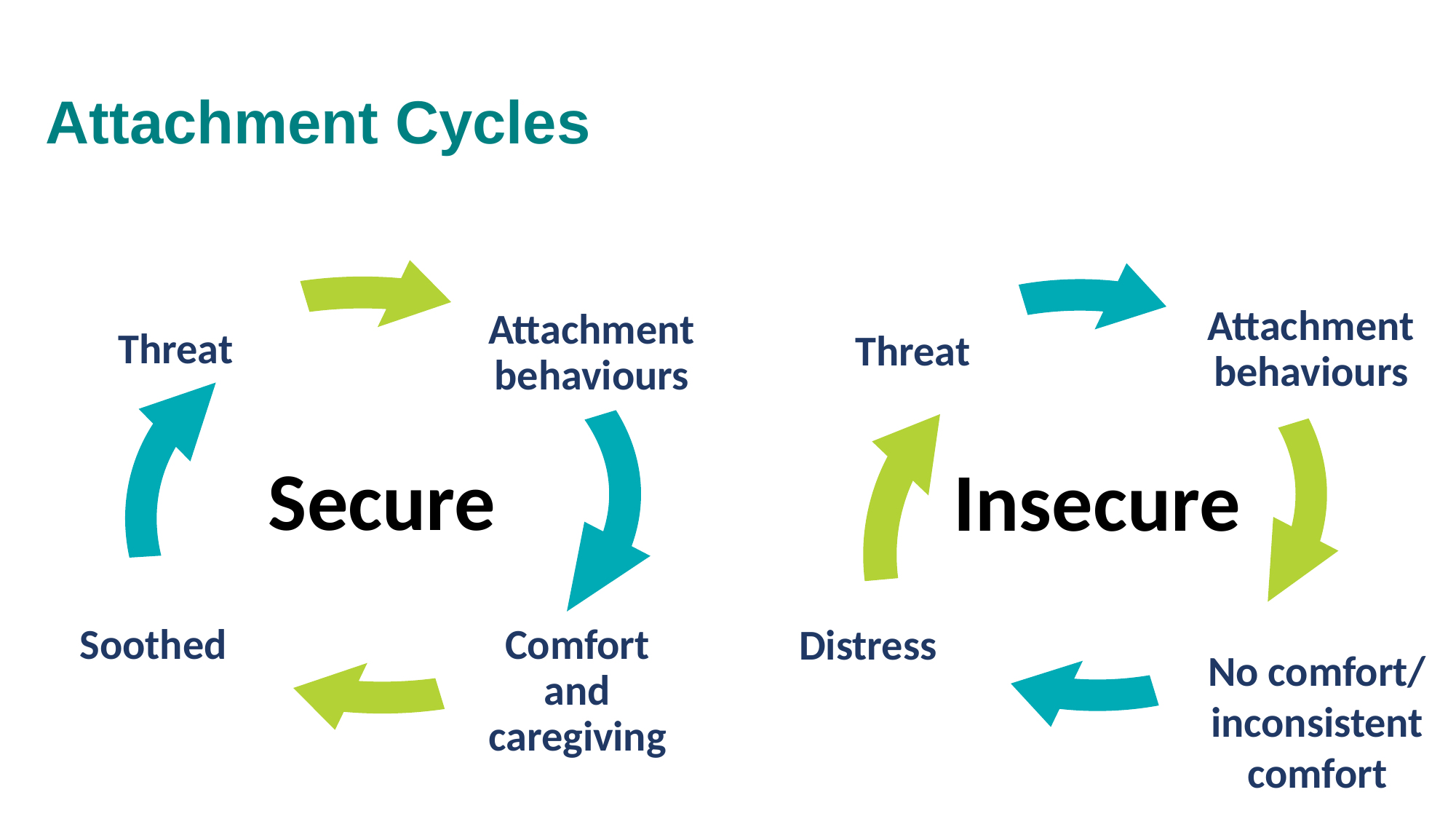

# Attachment Cycles

Threat
Attachment behaviours

Secure
Soothed

Comfort and caregiving

Attachment behaviours
Threat

Insecure

Distress
No comfort/
inconsistent comfort